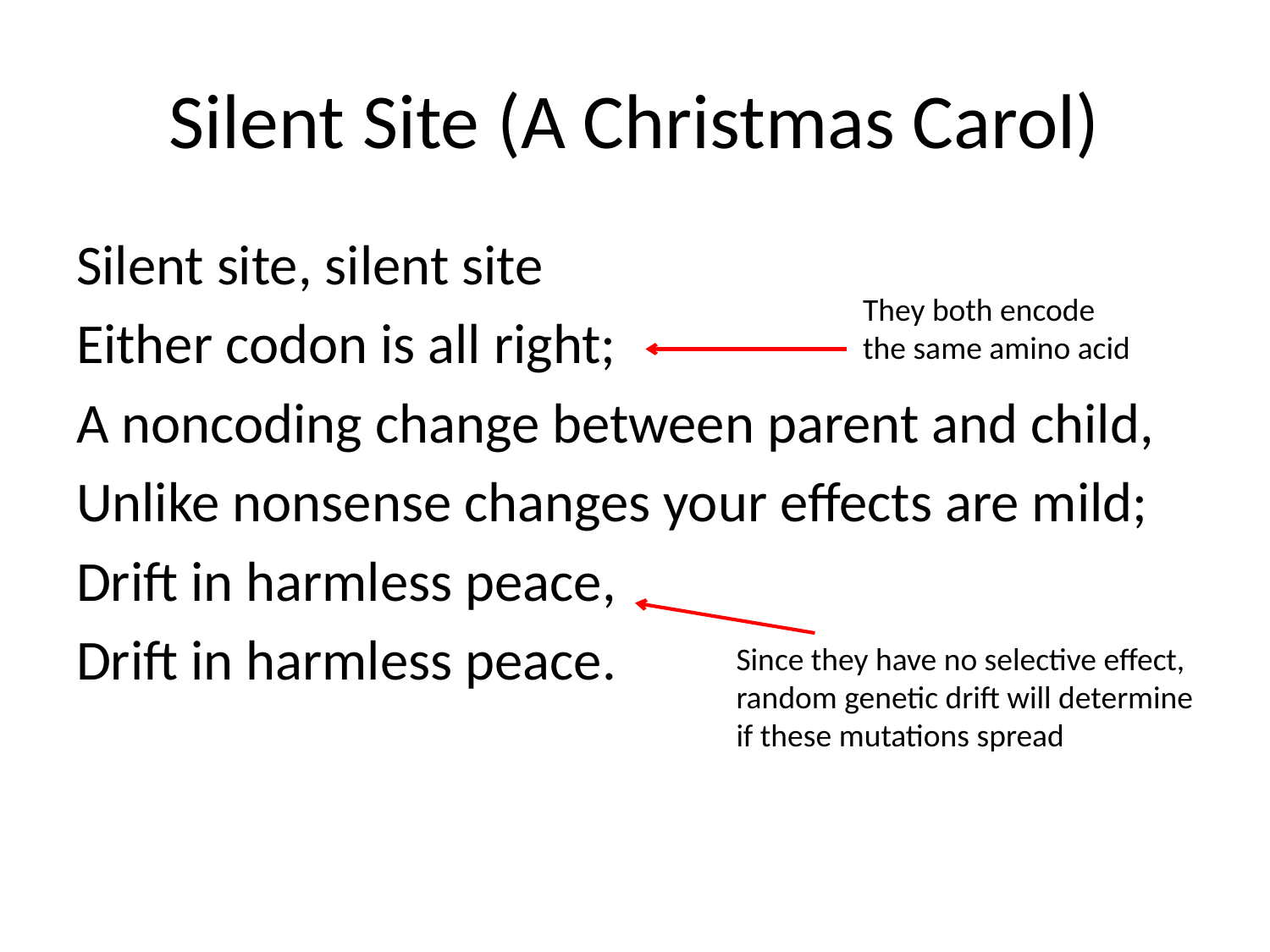

# Silent Site (A Christmas Carol)
Silent site, silent site
Either codon is all right;
A noncoding change between parent and child,
Unlike nonsense changes your effects are mild;
Drift in harmless peace,
Drift in harmless peace.

They both encode
the same amino acid
Since they have no selective effect,
random genetic drift will determine
if these mutations spread